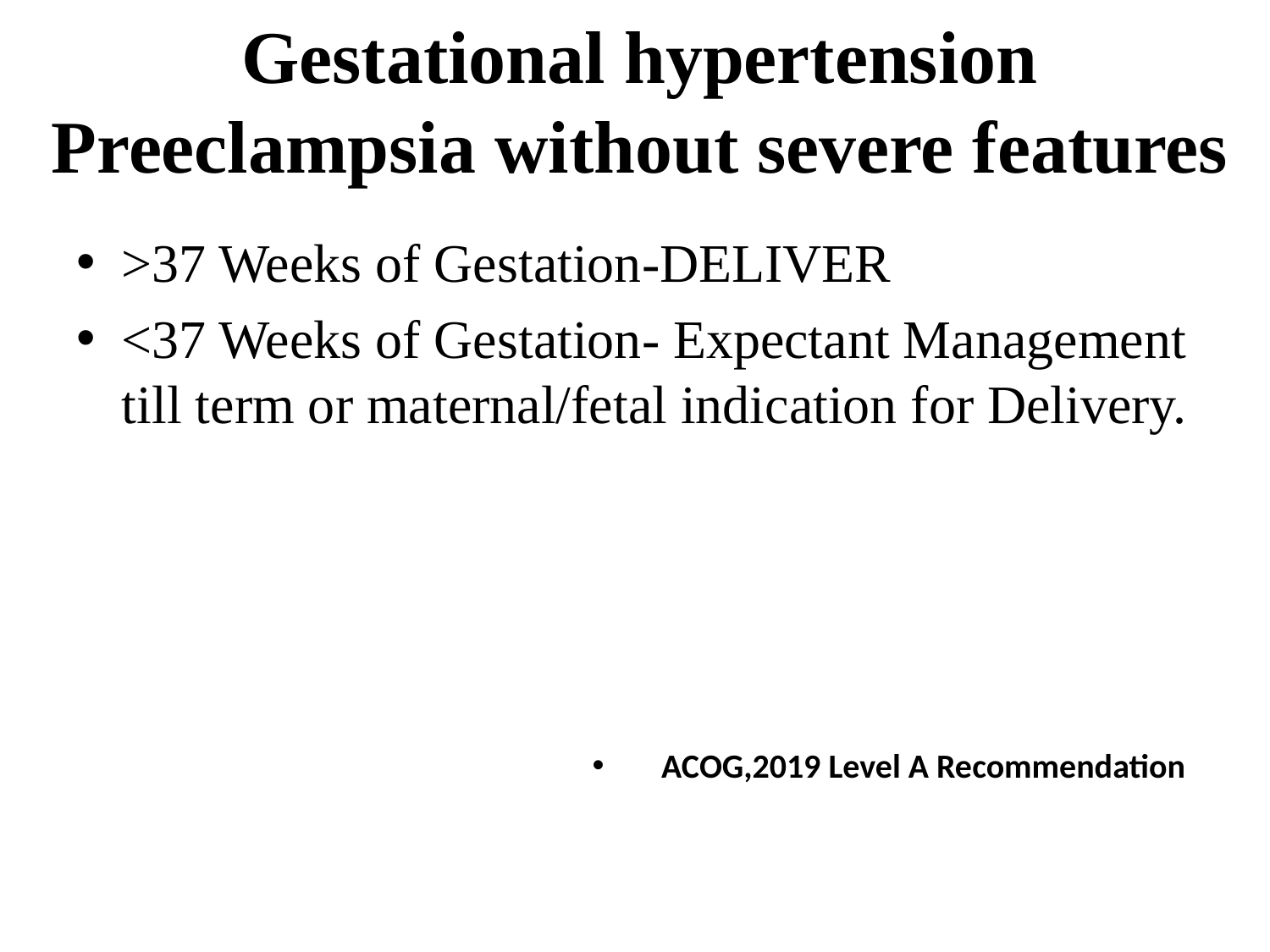

# Gestational hypertension Preeclampsia without severe features
>37 Weeks of Gestation-DELIVER
<37 Weeks of Gestation- Expectant Management till term or maternal/fetal indication for Delivery.

ACOG,2019 Level A Recommendation